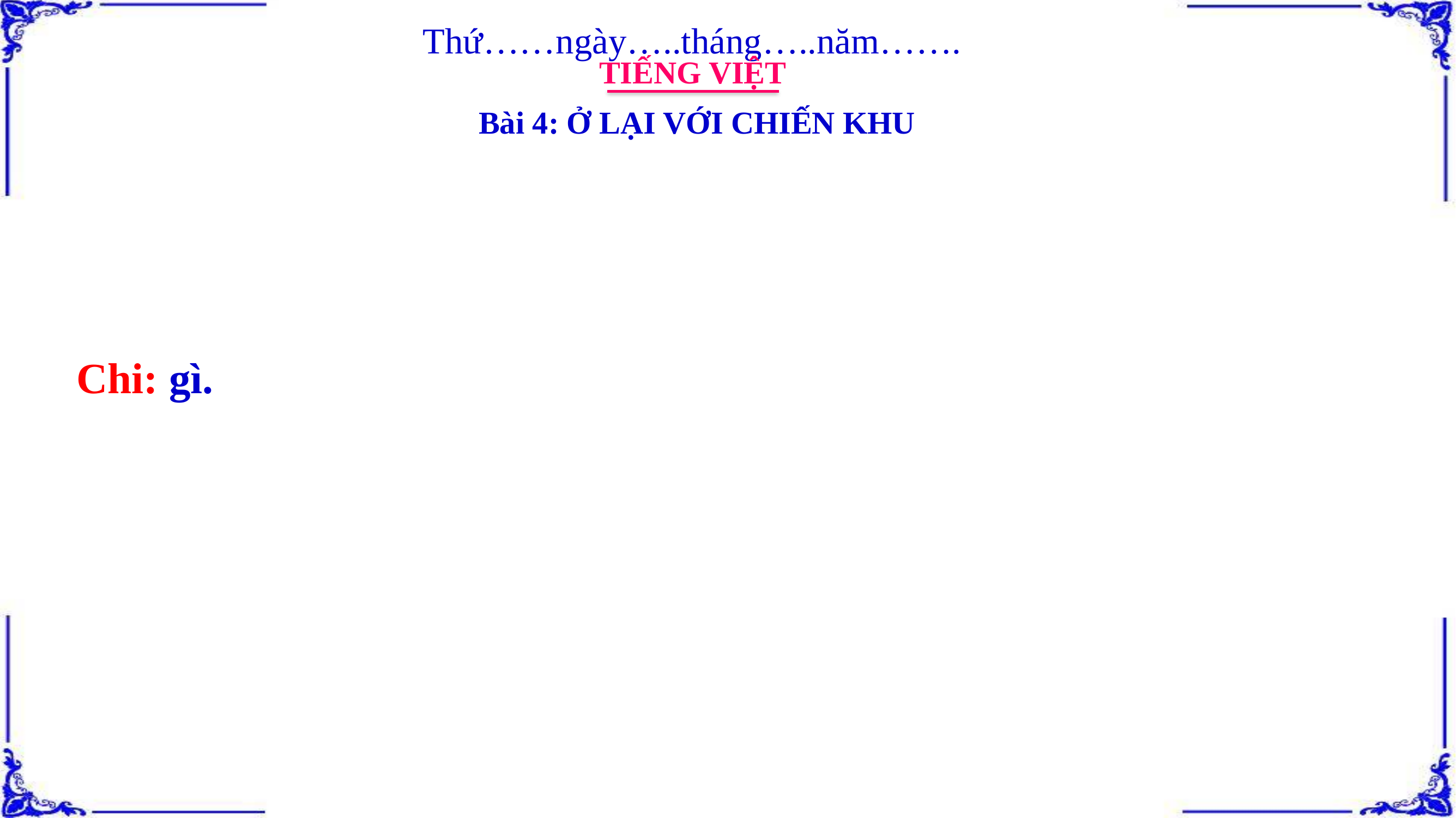

Thứ……ngày…..tháng…..năm…….
TIẾNG VIỆT
Bài 4: Ở LẠI VỚI CHIẾN KHU
Chi: gì.